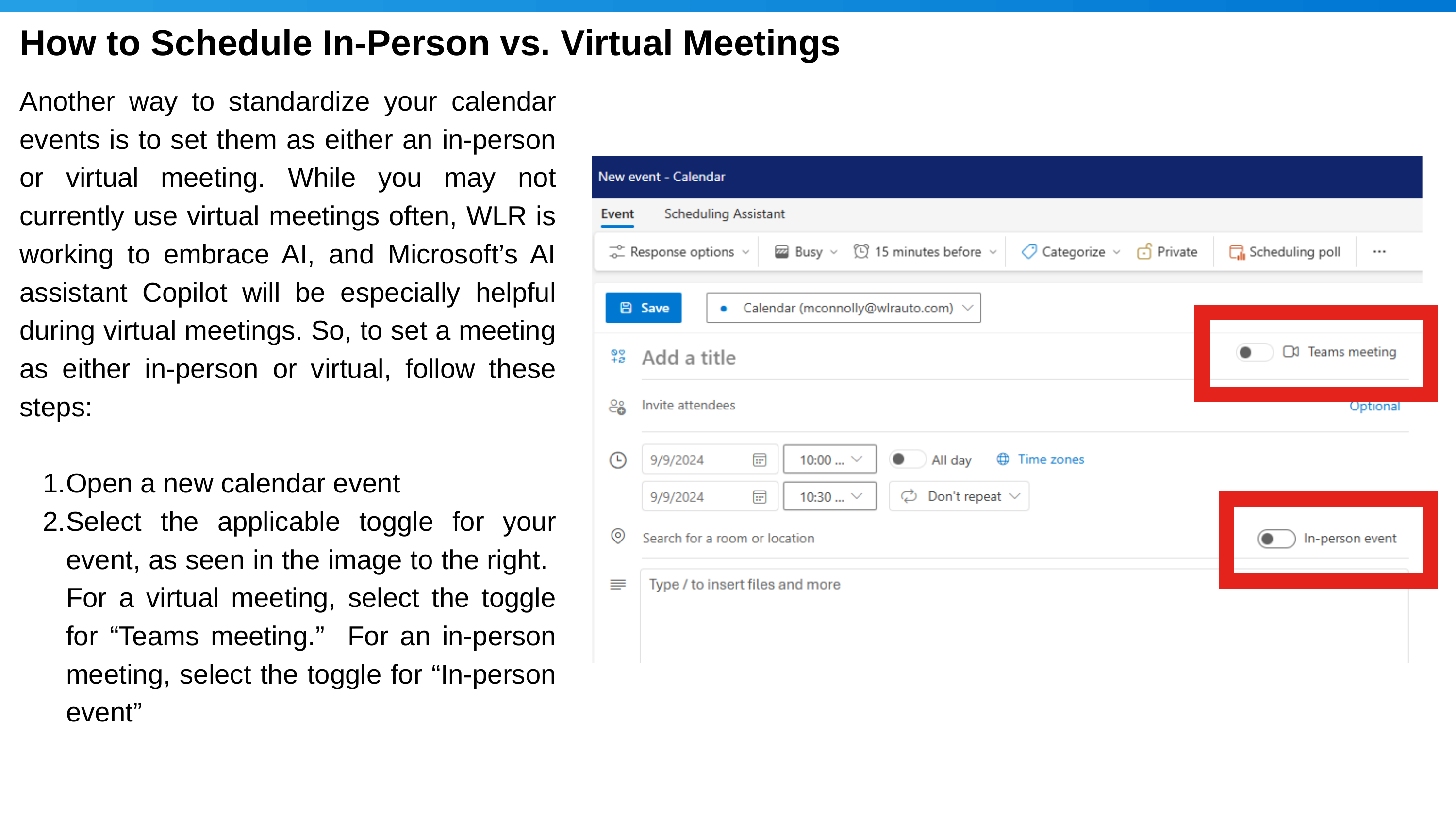

How to Schedule In-Person vs. Virtual Meetings
Another way to standardize your calendar events is to set them as either an in-person or virtual meeting. While you may not currently use virtual meetings often, WLR is working to embrace AI, and Microsoft’s AI assistant Copilot will be especially helpful during virtual meetings. So, to set a meeting as either in-person or virtual, follow these steps:

Open a new calendar event
Select the applicable toggle for your event, as seen in the image to the right.  For a virtual meeting, select the toggle for “Teams meeting.”  For an in-person meeting, select the toggle for “In-person event”